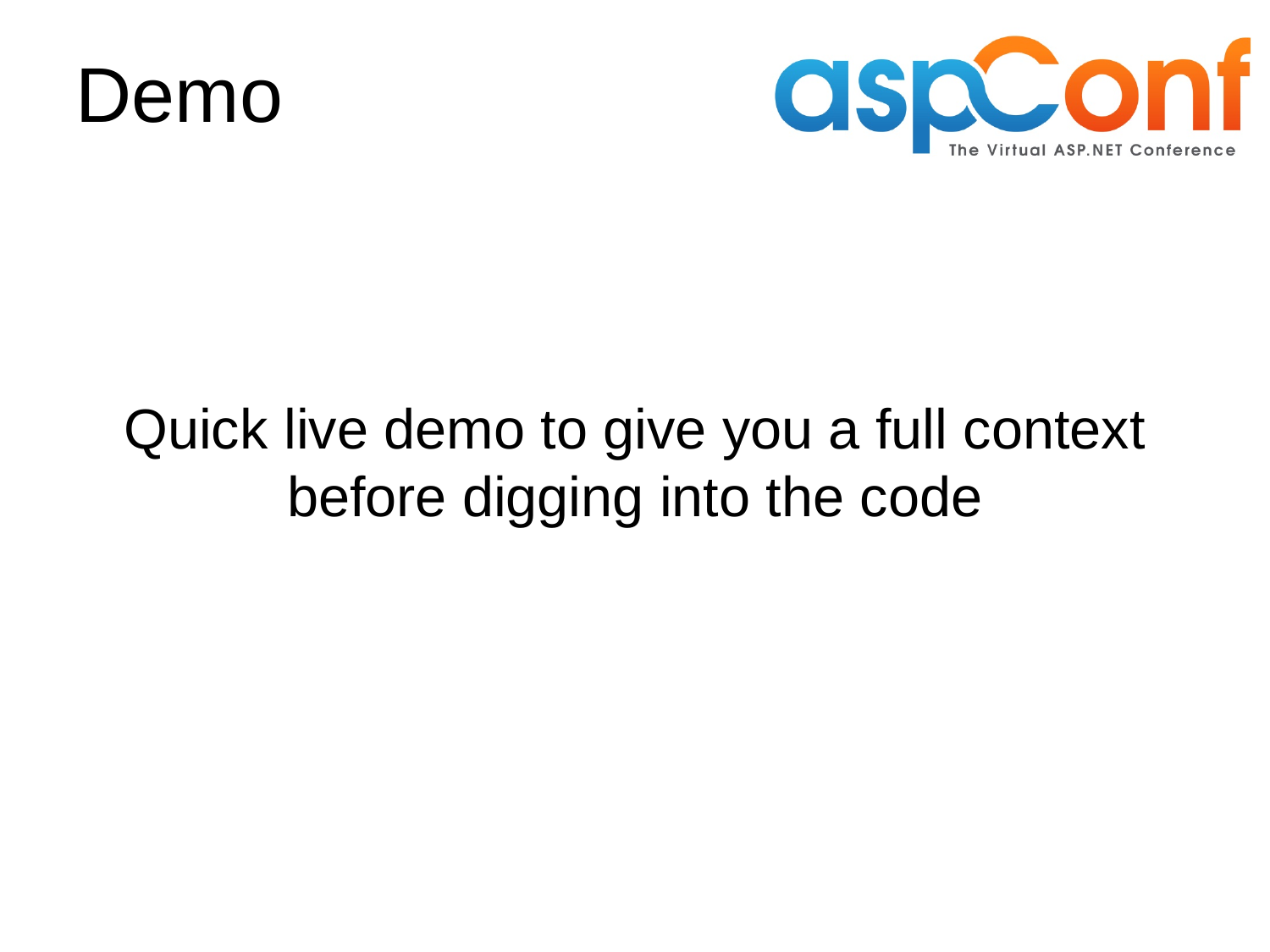

# Demo
Quick live demo to give you a full context before digging into the code